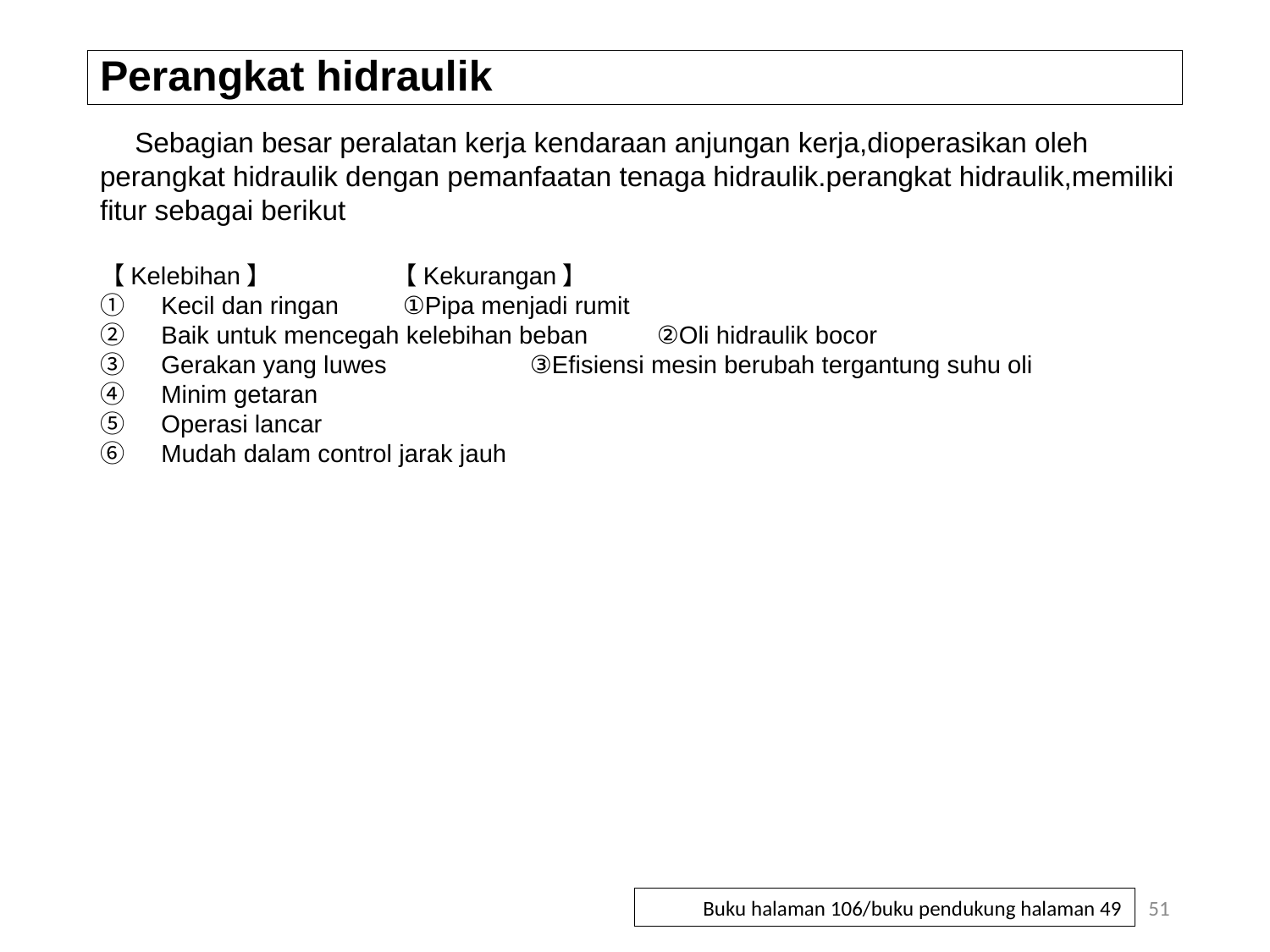

# Perangkat hidraulik
　Sebagian besar peralatan kerja kendaraan anjungan kerja,dioperasikan oleh perangkat hidraulik dengan pemanfaatan tenaga hidraulik.perangkat hidraulik,memiliki fitur sebagai berikut

【Kelebihan】	       【Kekurangan】
①　Kecil dan ringan	       ①Pipa menjadi rumit
②　Baik untuk mencegah kelebihan beban	       ②Oli hidraulik bocor
③　Gerakan yang luwes	       ③Efisiensi mesin berubah tergantung suhu oli
④　Minim getaran
⑤　Operasi lancar
⑥　Mudah dalam control jarak jauh
51
Buku halaman 106/buku pendukung halaman 49